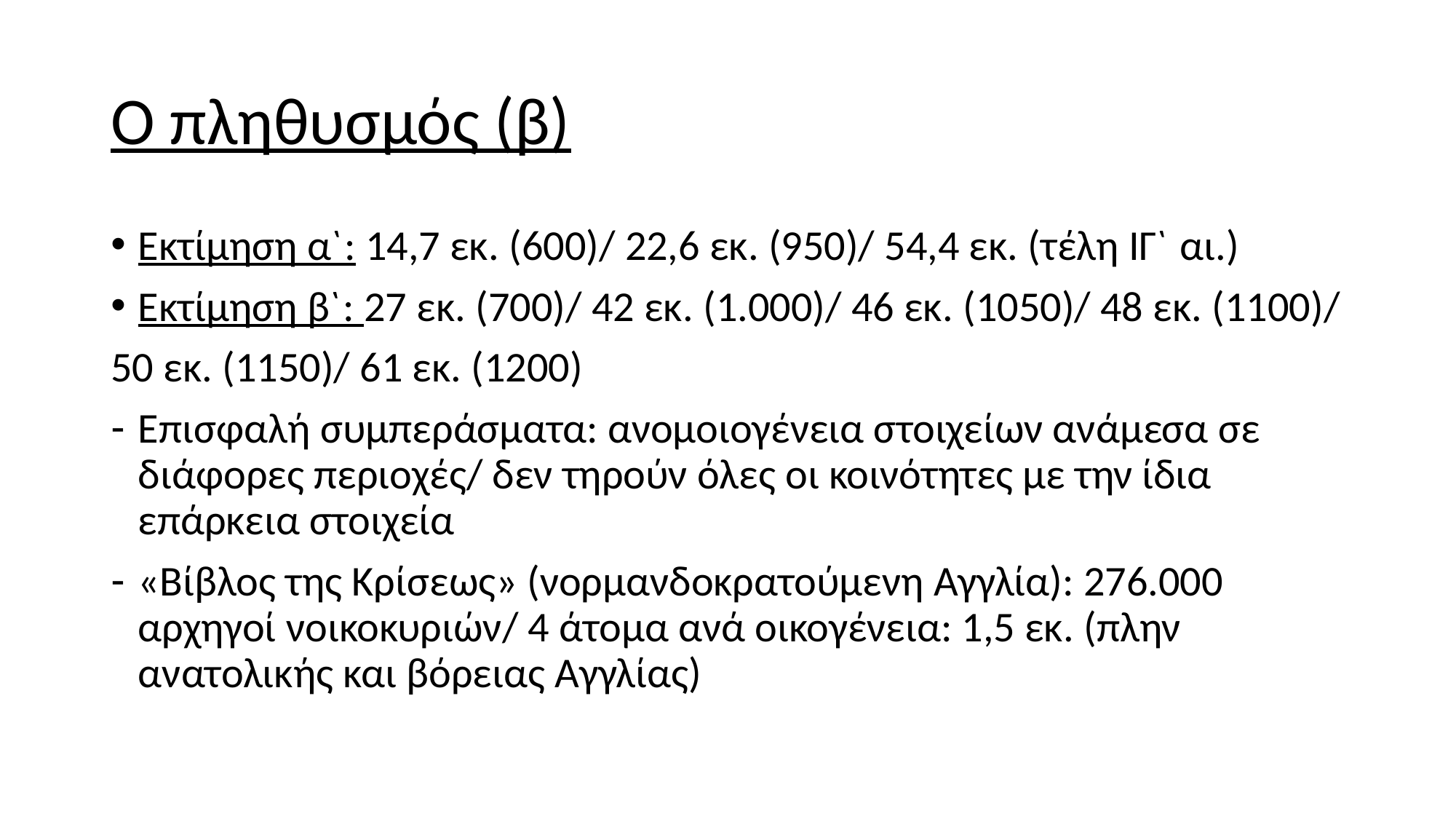

# Ο πληθυσμός (β)
Εκτίμηση α`: 14,7 εκ. (600)/ 22,6 εκ. (950)/ 54,4 εκ. (τέλη ΙΓ` αι.)
Εκτίμηση β`: 27 εκ. (700)/ 42 εκ. (1.000)/ 46 εκ. (1050)/ 48 εκ. (1100)/
50 εκ. (1150)/ 61 εκ. (1200)
Επισφαλή συμπεράσματα: ανομοιογένεια στοιχείων ανάμεσα σε διάφορες περιοχές/ δεν τηρούν όλες οι κοινότητες με την ίδια επάρκεια στοιχεία
«Βίβλος της Κρίσεως» (νορμανδοκρατούμενη Αγγλία): 276.000 αρχηγοί νοικοκυριών/ 4 άτομα ανά οικογένεια: 1,5 εκ. (πλην ανατολικής και βόρειας Αγγλίας)